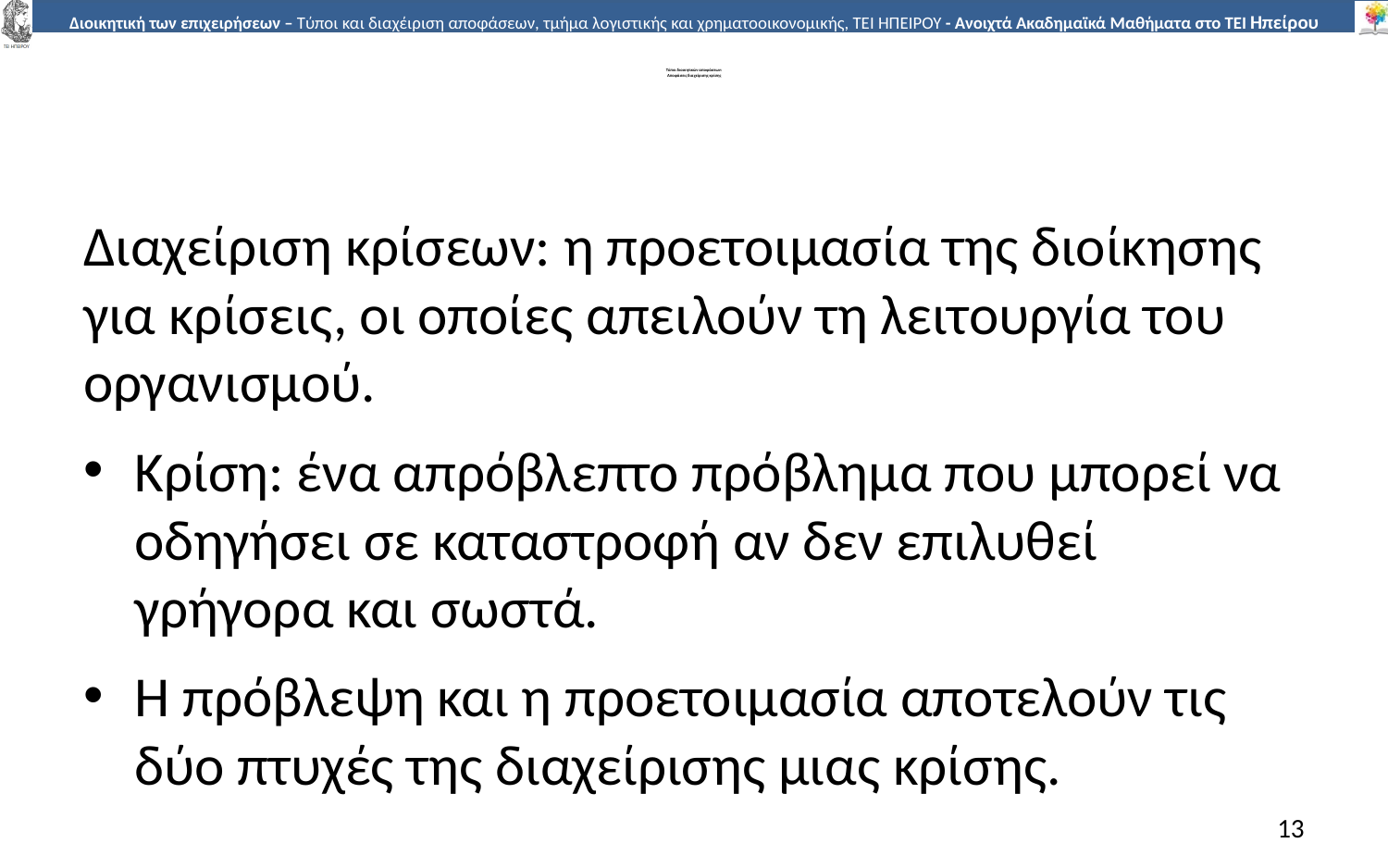

# Τύποι διοικητικών αποφάσεων: Αποφάσεις διαχείρισης κρίσης
Διαχείριση κρίσεων: η προετοιµασία της διοίκησης για κρίσεις, οι οποίες απειλούν τη λειτουργία του οργανισµού.
Κρίση: ένα απρόβλεπτο πρόβληµα που µπορεί να	οδηγήσει σε καταστροφή αν δεν επιλυθεί γρήγορα και σωστά.
Η πρόβλεψη και η προετοιµασία αποτελούν τις δύο πτυχές της διαχείρισης µιας κρίσης.

13